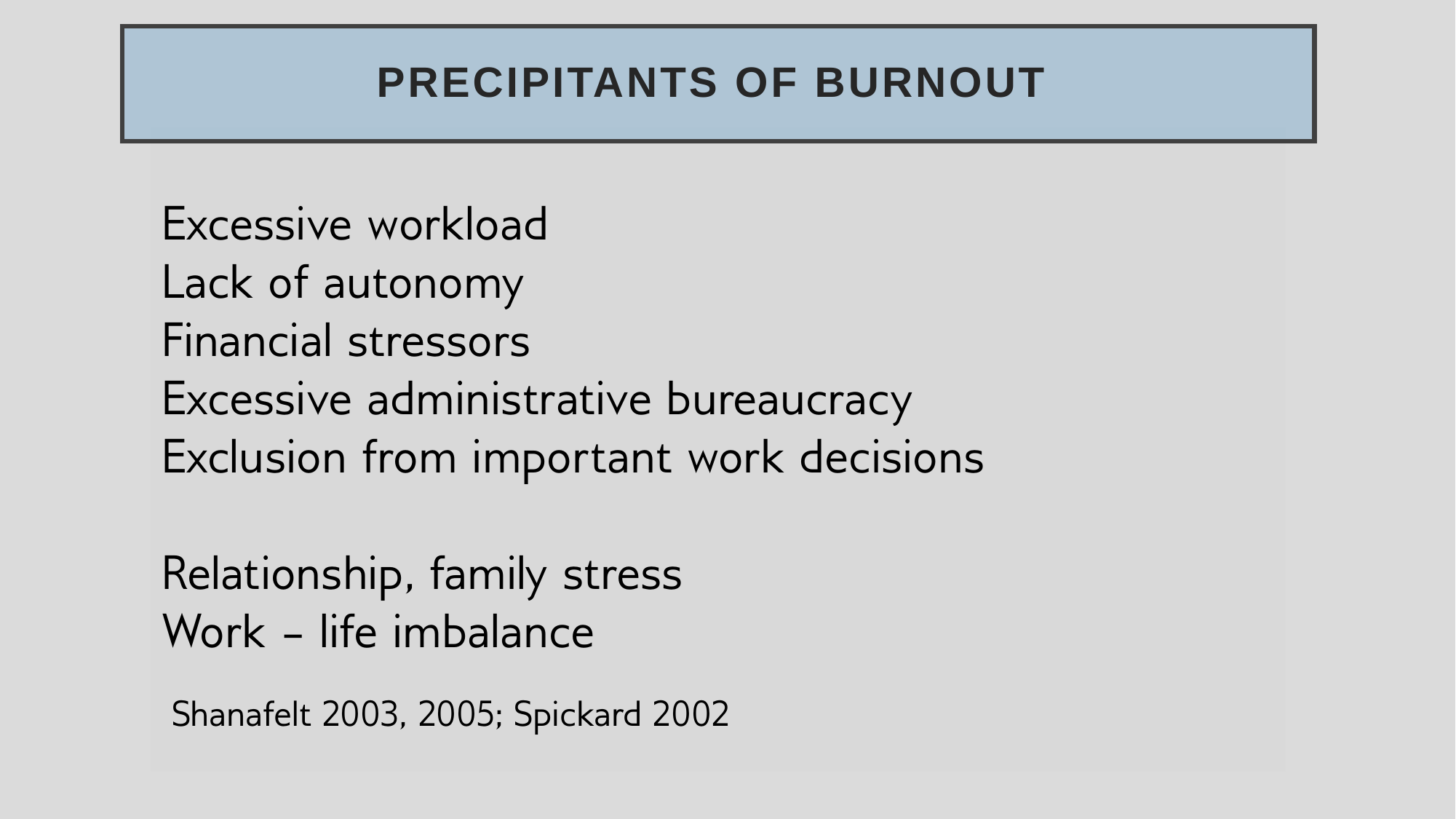

# Precipitants of Burnout

Excessive workload
Lack of autonomy
Financial stressors
Excessive administrative bureaucracy
Exclusion from important work decisions

Relationship, family stress
Work – life imbalance

 Shanafelt 2003, 2005; Spickard 2002